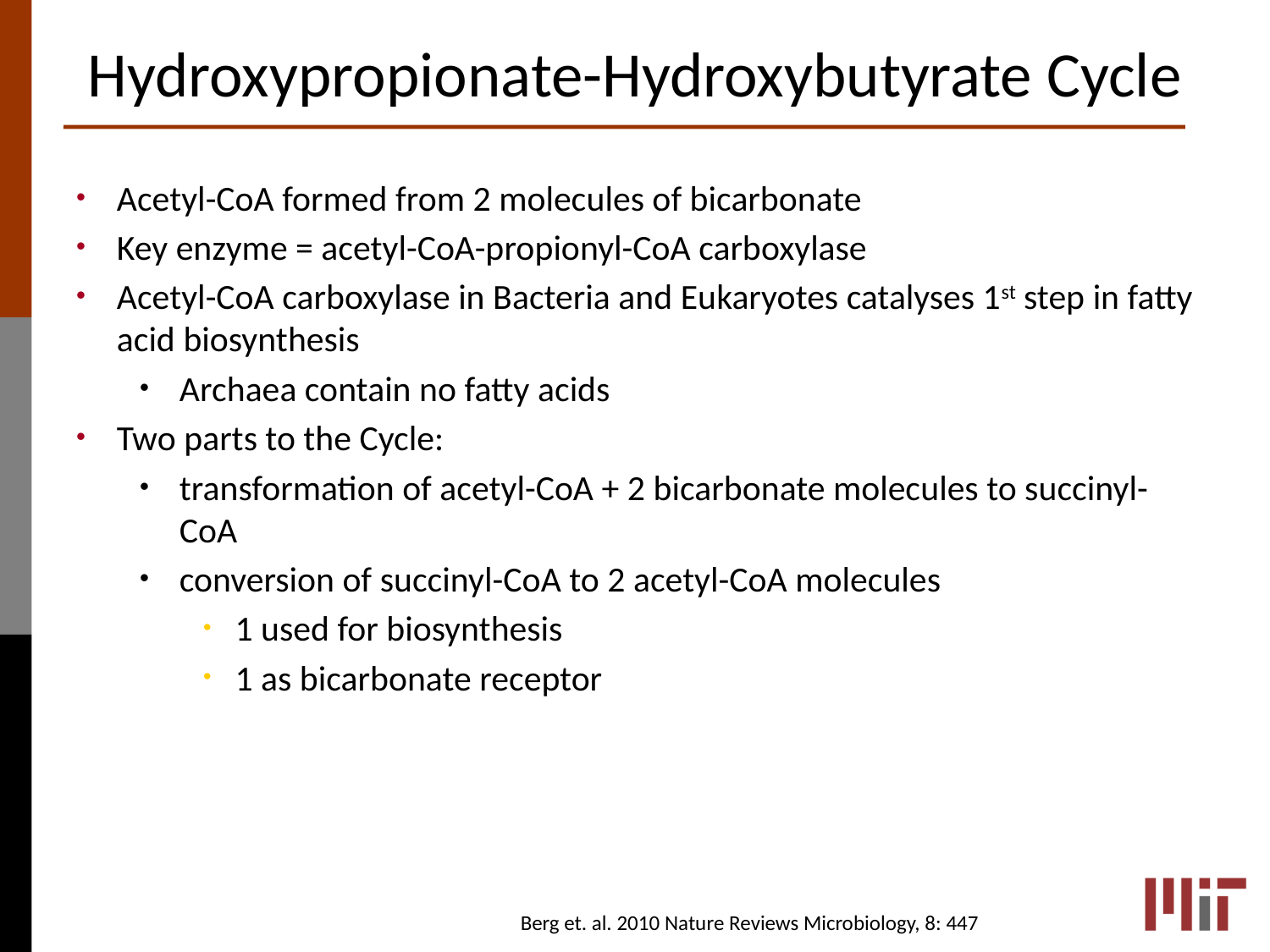

# Hydroxypropionate-Hydroxybutyrate Cycle
Acetyl-CoA formed from 2 molecules of bicarbonate
Key enzyme = acetyl-CoA-propionyl-CoA carboxylase
Acetyl-CoA carboxylase in Bacteria and Eukaryotes catalyses 1st step in fatty acid biosynthesis
Archaea contain no fatty acids
Two parts to the Cycle:
transformation of acetyl-CoA + 2 bicarbonate molecules to succinyl-CoA
conversion of succinyl-CoA to 2 acetyl-CoA molecules
1 used for biosynthesis
1 as bicarbonate receptor

Berg et. al. 2010 Nature Reviews Microbiology, 8: 447